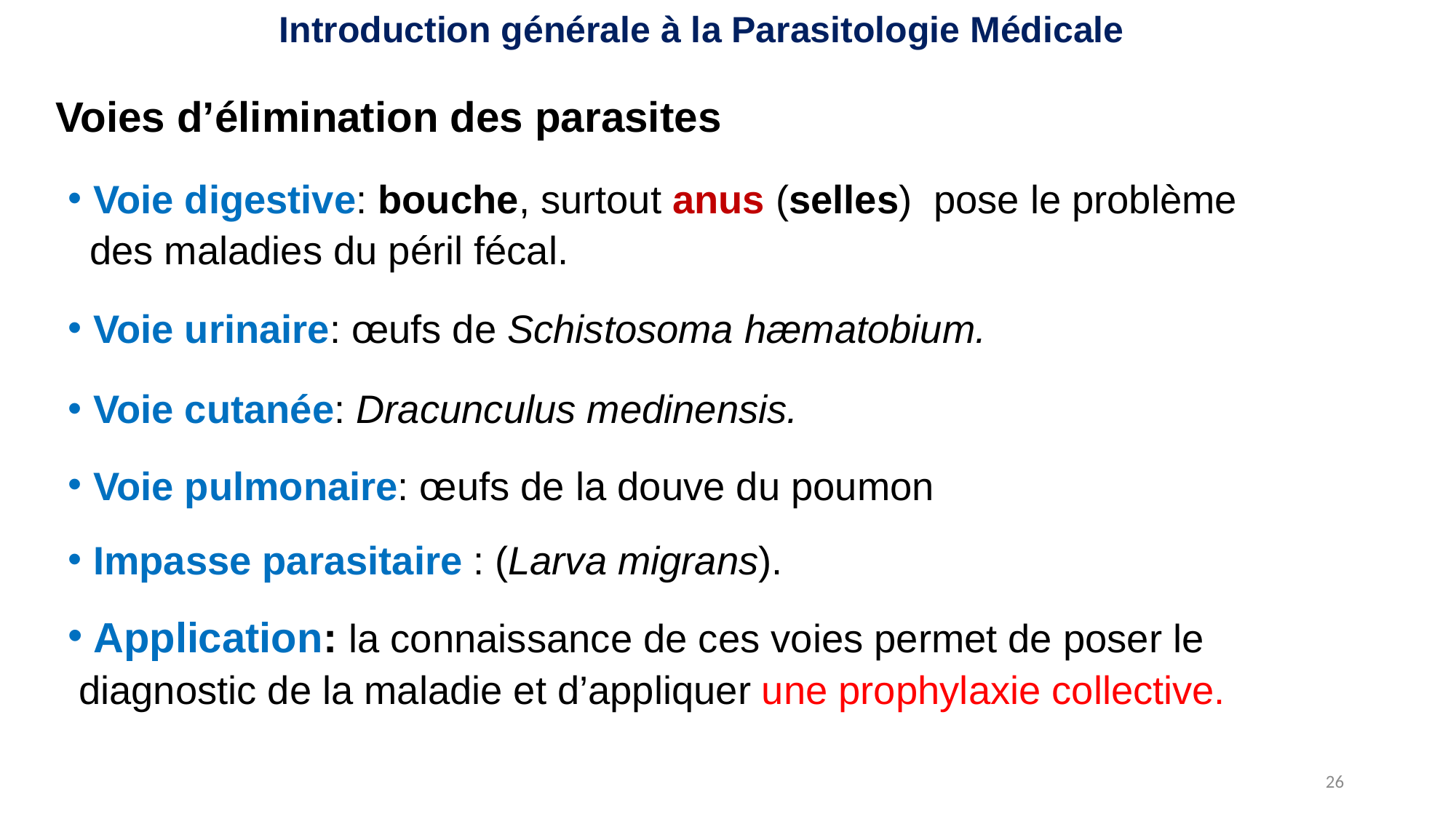

Introduction générale à la Parasitologie Médicale
# Voies d’élimination des parasites
Voie digestive: bouche, surtout anus (selles)  pose le problème
  des maladies du péril fécal.

Voie urinaire: œufs de Schistosoma hæmatobium.

Voie cutanée: Dracunculus medinensis.

Voie pulmonaire: œufs de la douve du poumon

Impasse parasitaire : (Larva migrans).

Application: la connaissance de ces voies permet de poser le
 diagnostic de la maladie et d’appliquer une prophylaxie collective.

26